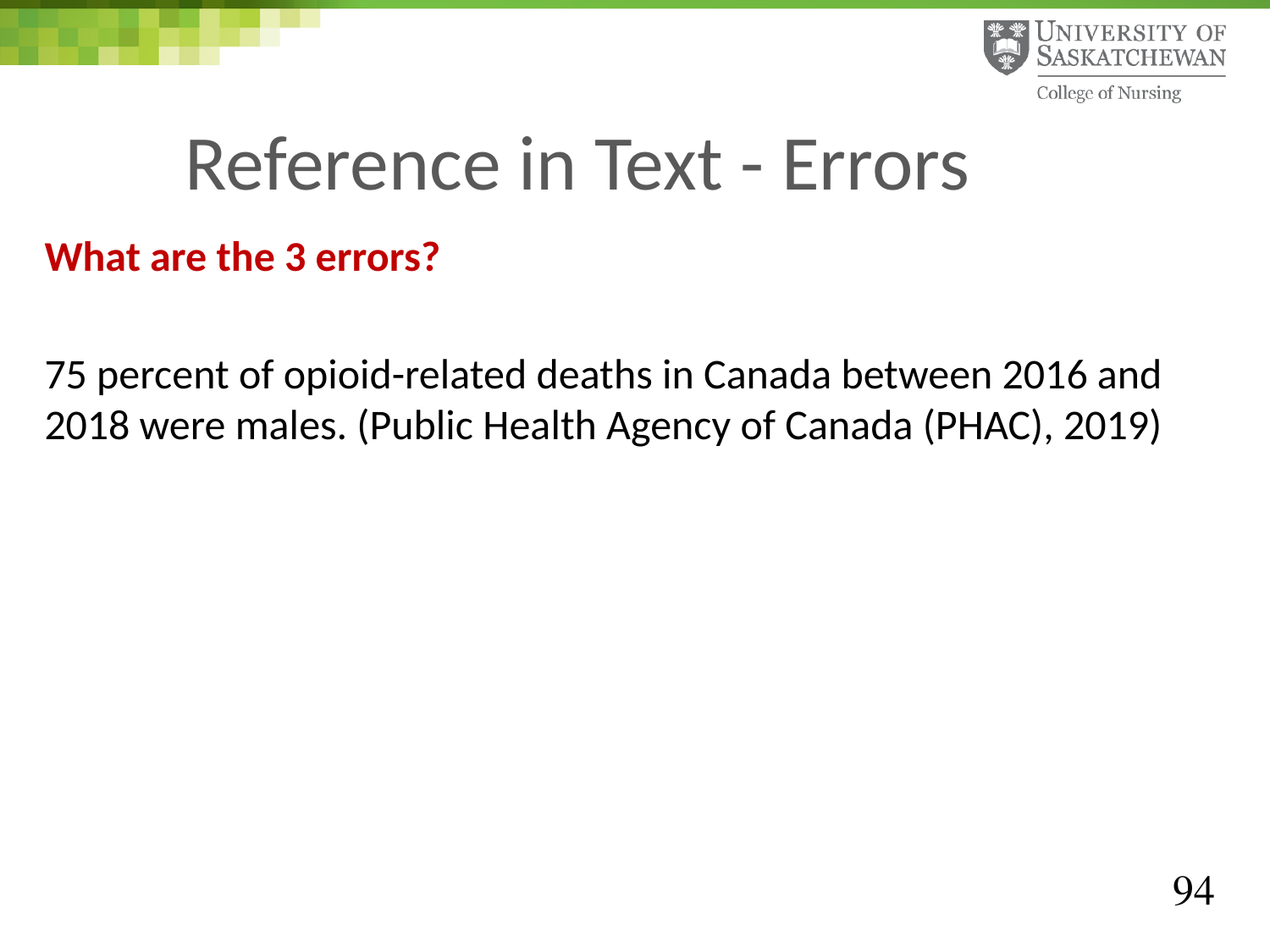

# Reference in Text - Errors
What are the 3 errors?

75 percent of opioid-related deaths in Canada between 2016 and 2018 were males. (Public Health Agency of Canada (PHAC), 2019)